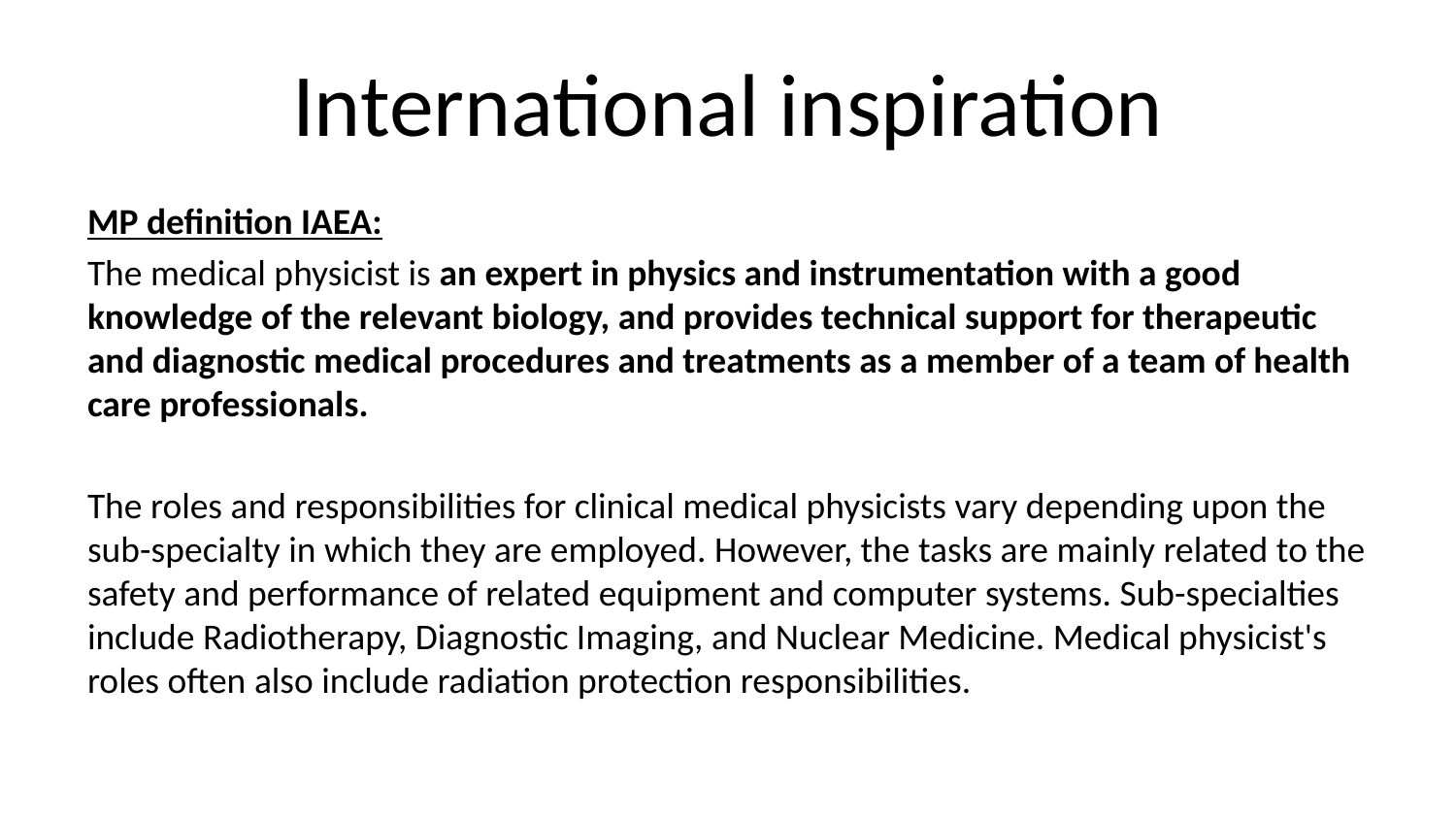

# International inspiration
MP definition IAEA:
The medical physicist is an expert in physics and instrumentation with a good knowledge of the relevant biology, and provides technical support for therapeutic and diagnostic medical procedures and treatments as a member of a team of health care professionals.

The roles and responsibilities for clinical medical physicists vary depending upon the sub-specialty in which they are employed. However, the tasks are mainly related to the safety and performance of related equipment and computer systems. Sub-specialties include Radiotherapy, Diagnostic Imaging, and Nuclear Medicine. Medical physicist's roles often also include radiation protection responsibilities.